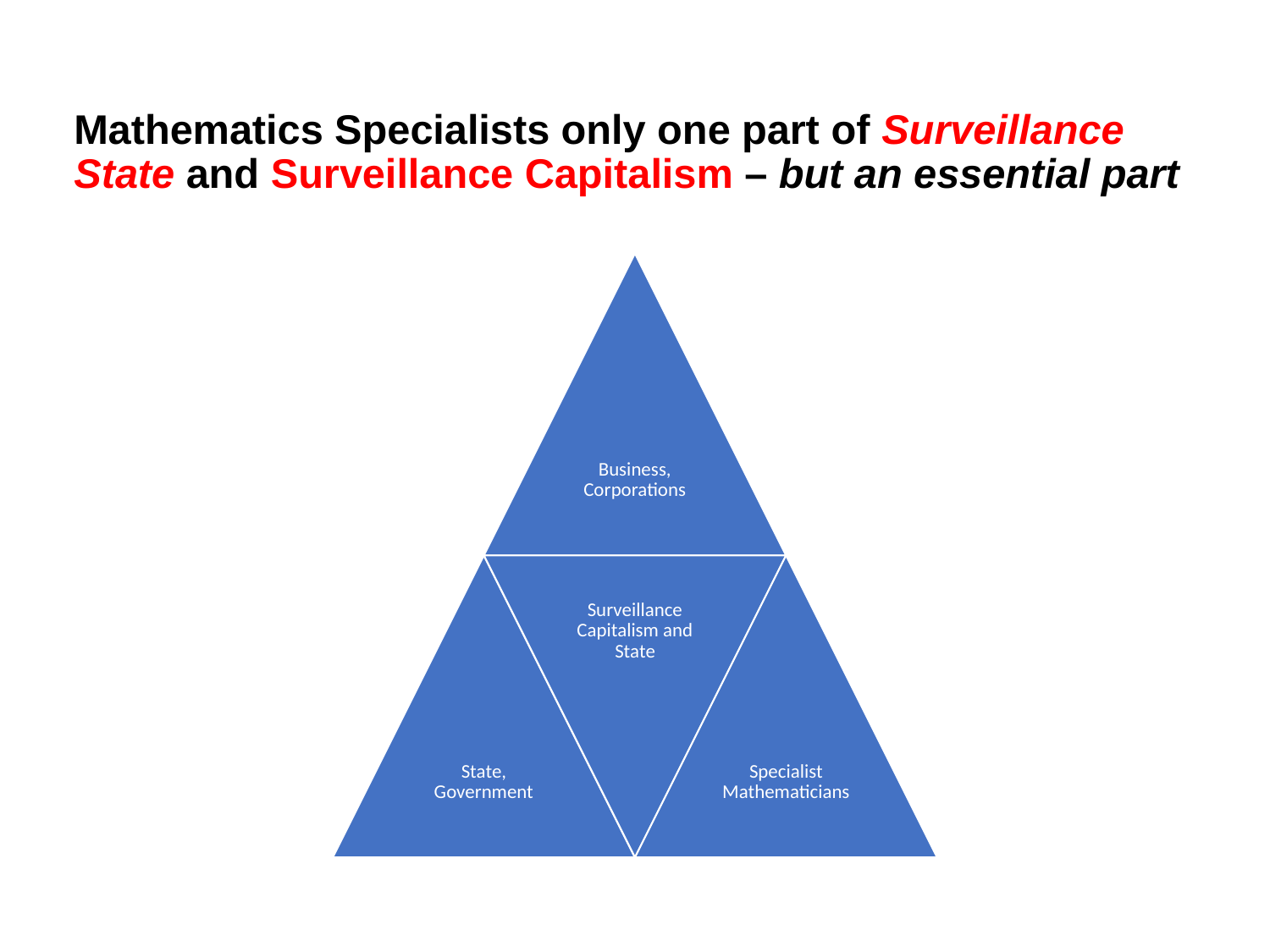

# Mathematics Specialists only one part of Surveillance State and Surveillance Capitalism – but an essential part
Business, Corporations
State, Government
Surveillance Capitalism and State
Specialist Mathematicians